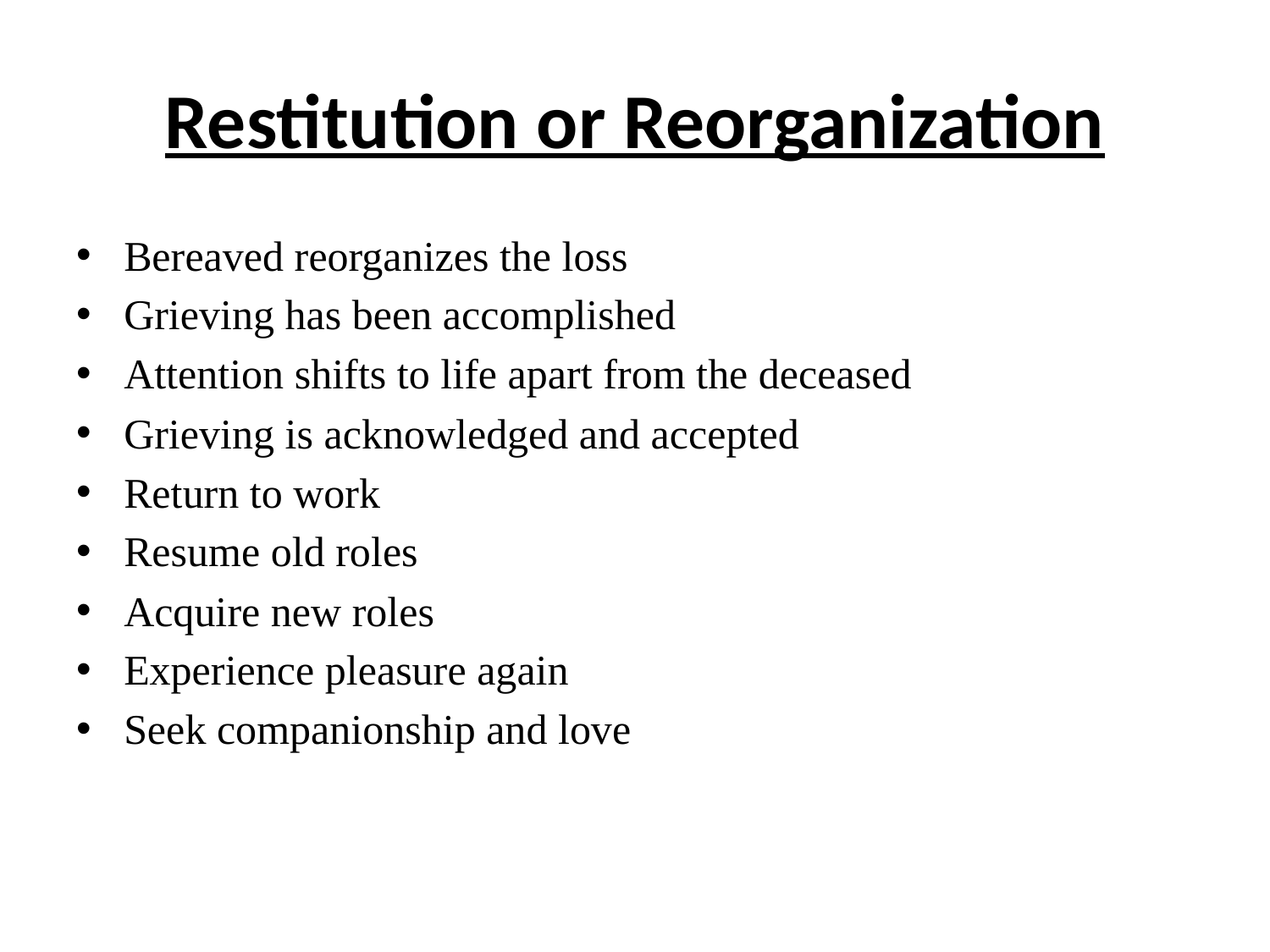

# Restitution or Reorganization
Bereaved reorganizes the loss
Grieving has been accomplished
Attention shifts to life apart from the deceased
Grieving is acknowledged and accepted
Return to work
Resume old roles
Acquire new roles
Experience pleasure again
Seek companionship and love